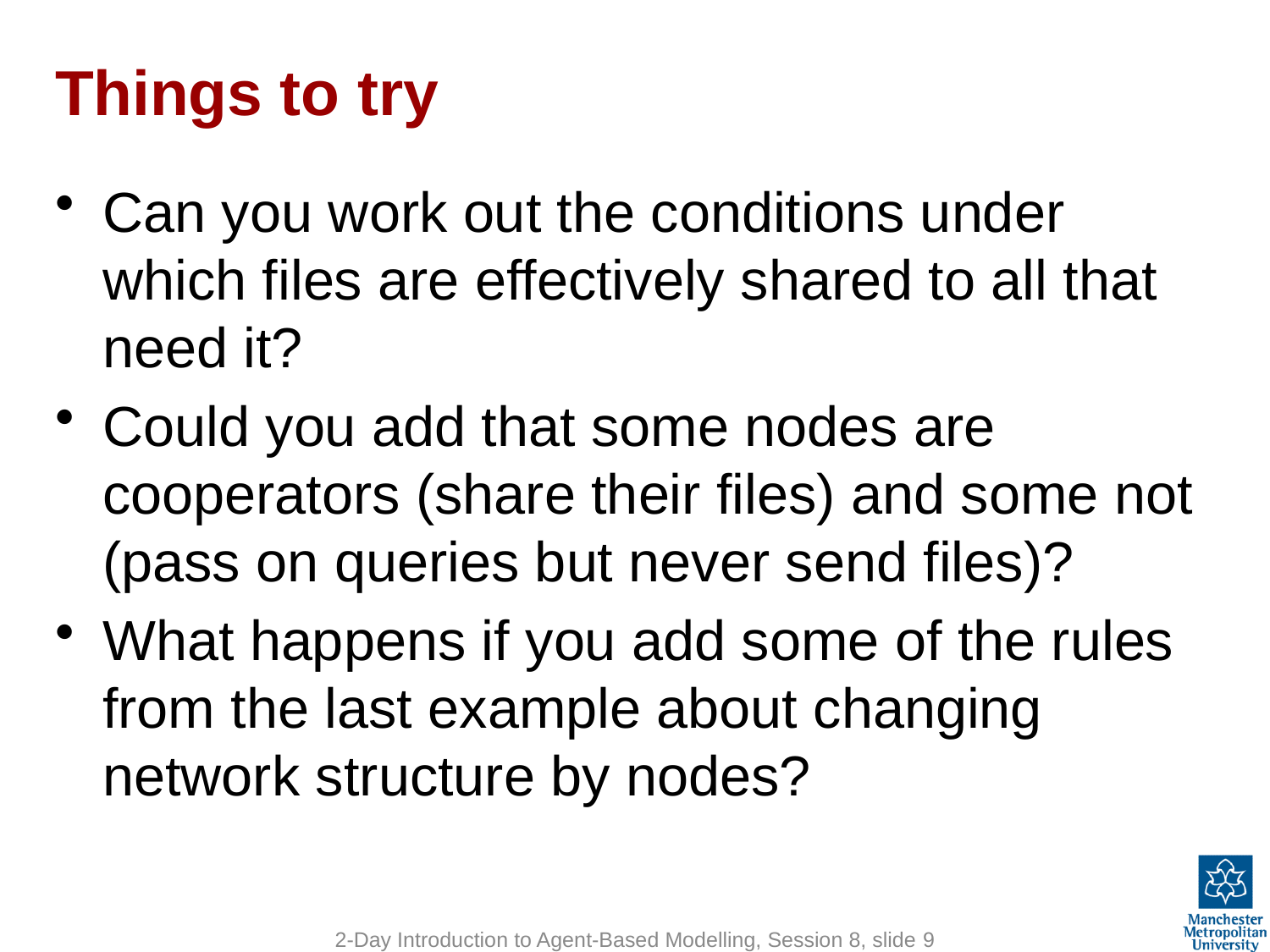

# Things to try
Can you work out the conditions under which files are effectively shared to all that need it?
Could you add that some nodes are cooperators (share their files) and some not (pass on queries but never send files)?
What happens if you add some of the rules from the last example about changing network structure by nodes?
2-Day Introduction to Agent-Based Modelling, Session 8, slide 9